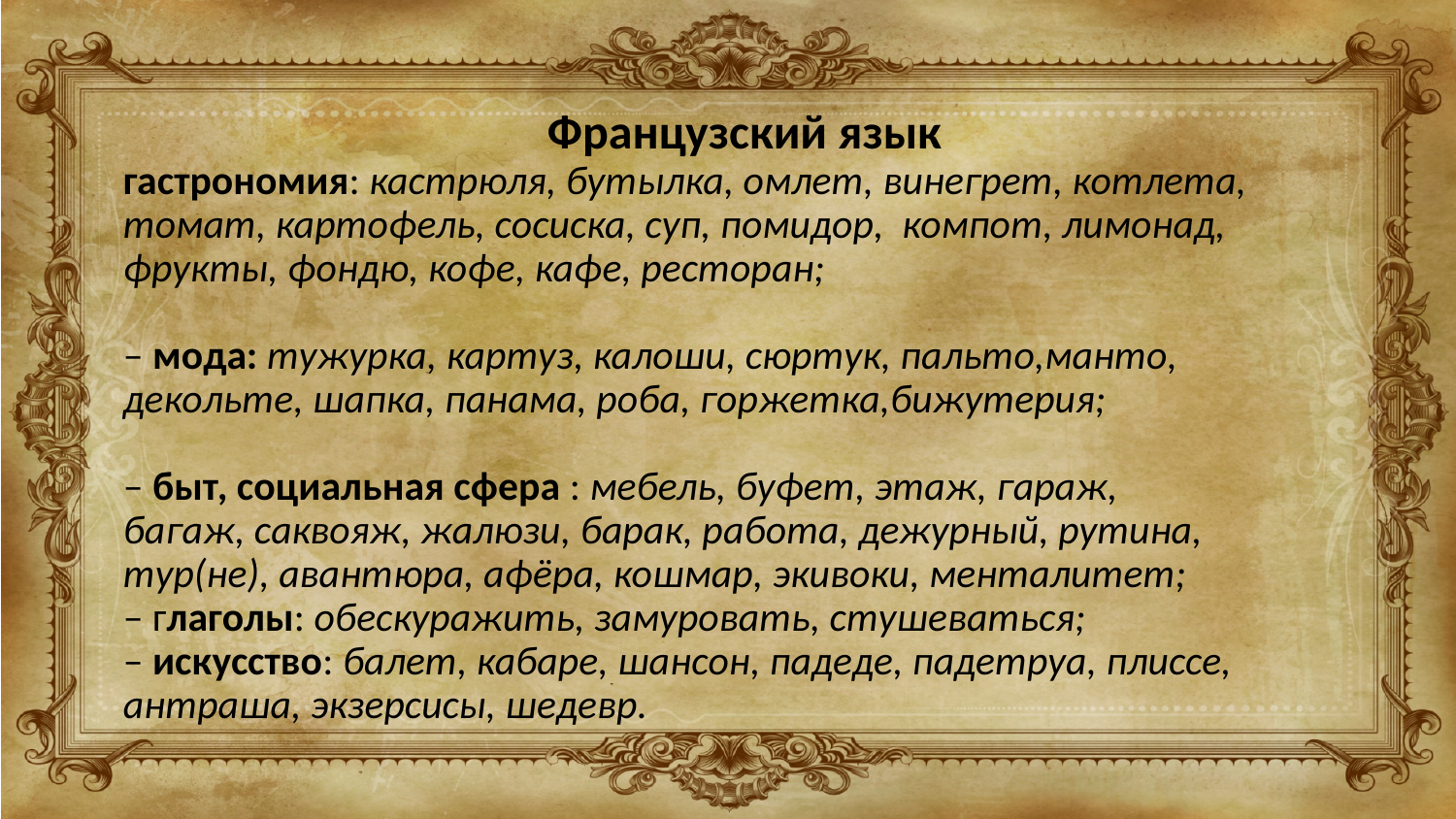

Французский язык
гастрономия: кастрюля, бутылка, омлет, винегрет, котлета,  томат, картофель, сосиска, суп, помидор,  компот, лимонад, фрукты, фондю, кофе, кафе, ресторан;

– мода: тужурка, картуз, калоши, сюртук, пальто,манто, декольте, шапка, панама, роба, горжетка,бижутерия;

– быт, социальная сфера : мебель, буфет, этаж, гараж,
багаж, саквояж, жалюзи, барак, работа, дежурный, рутина,
тур(не), авантюра, афёра, кошмар, экивоки, менталитет;
– глаголы: обескуражить, замуровать, стушеваться;
– искусство: балет, кабаре, шансон, падеде, падетруа, плиссе, антраша, экзерсисы, шедевр.